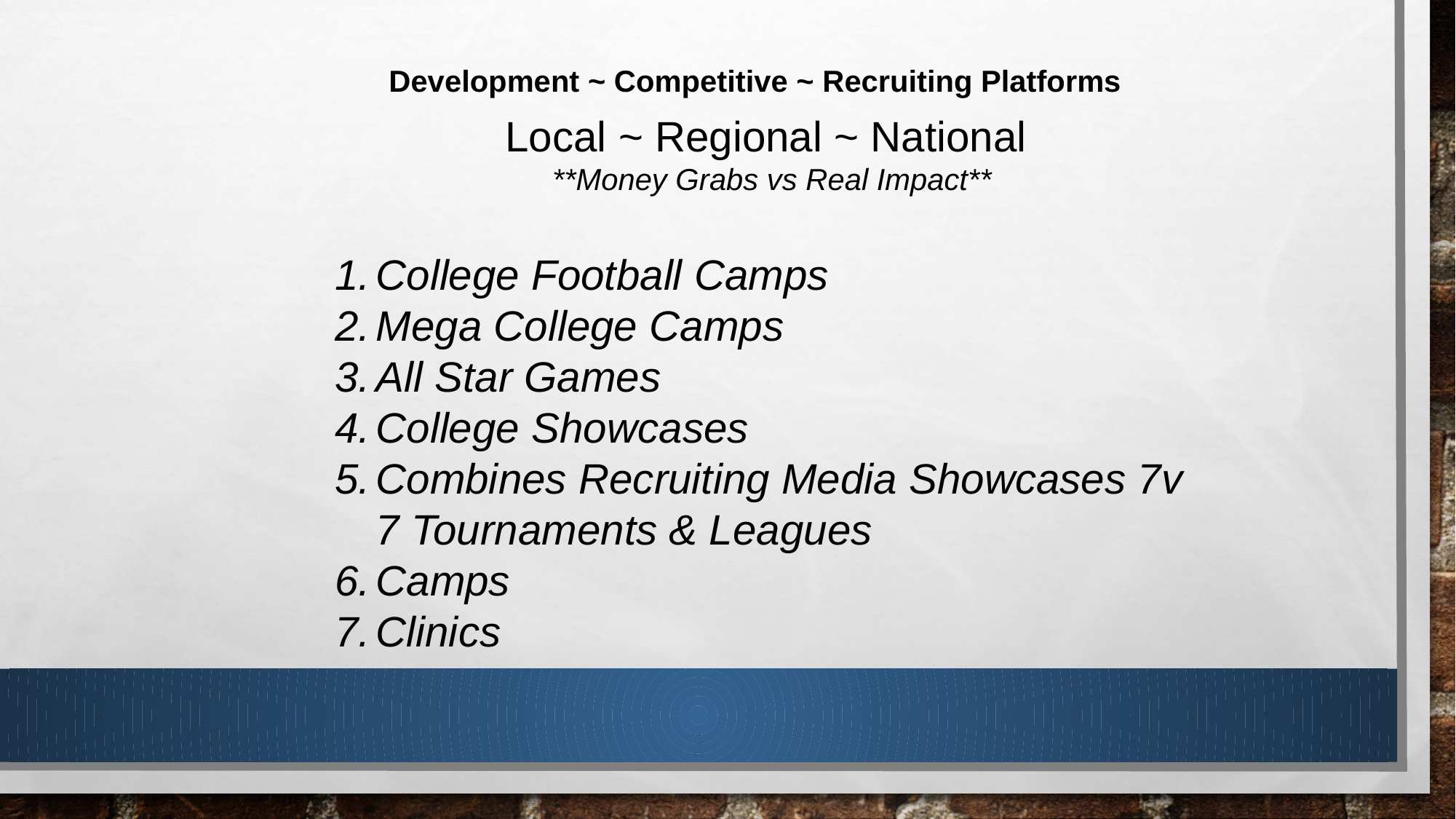

Development ~ Competitive ~ Recruiting Platforms
Local ~ Regional ~ National
**Money Grabs vs Real Impact**

College Football Camps
Mega College Camps
All Star Games
College Showcases
Combines Recruiting Media Showcases 7v 7 Tournaments & Leagues
Camps
Clinics